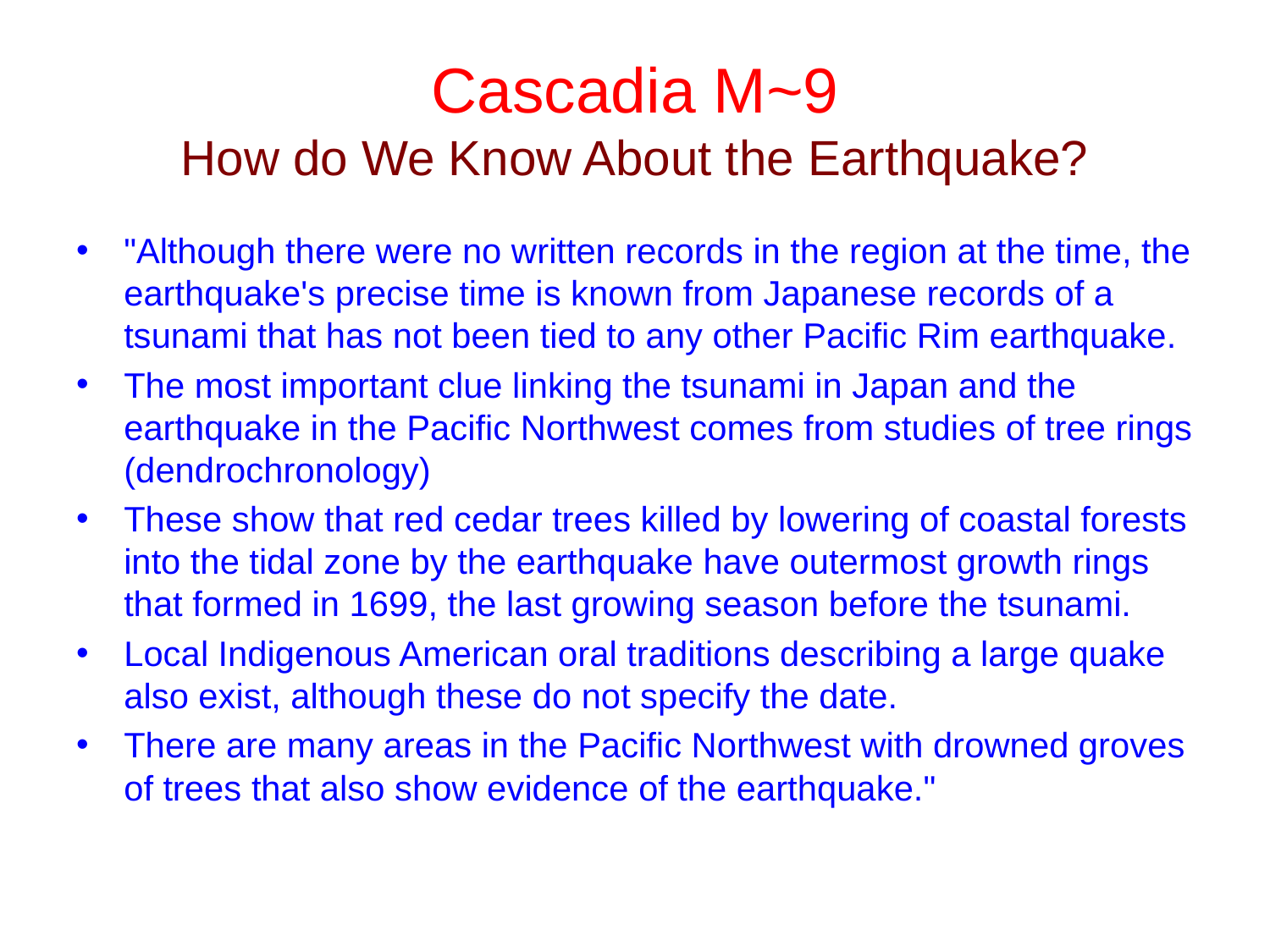

# Cascadia M~9 How do We Know About the Earthquake?
"Although there were no written records in the region at the time, the earthquake's precise time is known from Japanese records of a tsunami that has not been tied to any other Pacific Rim earthquake.
The most important clue linking the tsunami in Japan and the earthquake in the Pacific Northwest comes from studies of tree rings (dendrochronology)
These show that red cedar trees killed by lowering of coastal forests into the tidal zone by the earthquake have outermost growth rings that formed in 1699, the last growing season before the tsunami.
Local Indigenous American oral traditions describing a large quake also exist, although these do not specify the date.
There are many areas in the Pacific Northwest with drowned groves of trees that also show evidence of the earthquake."